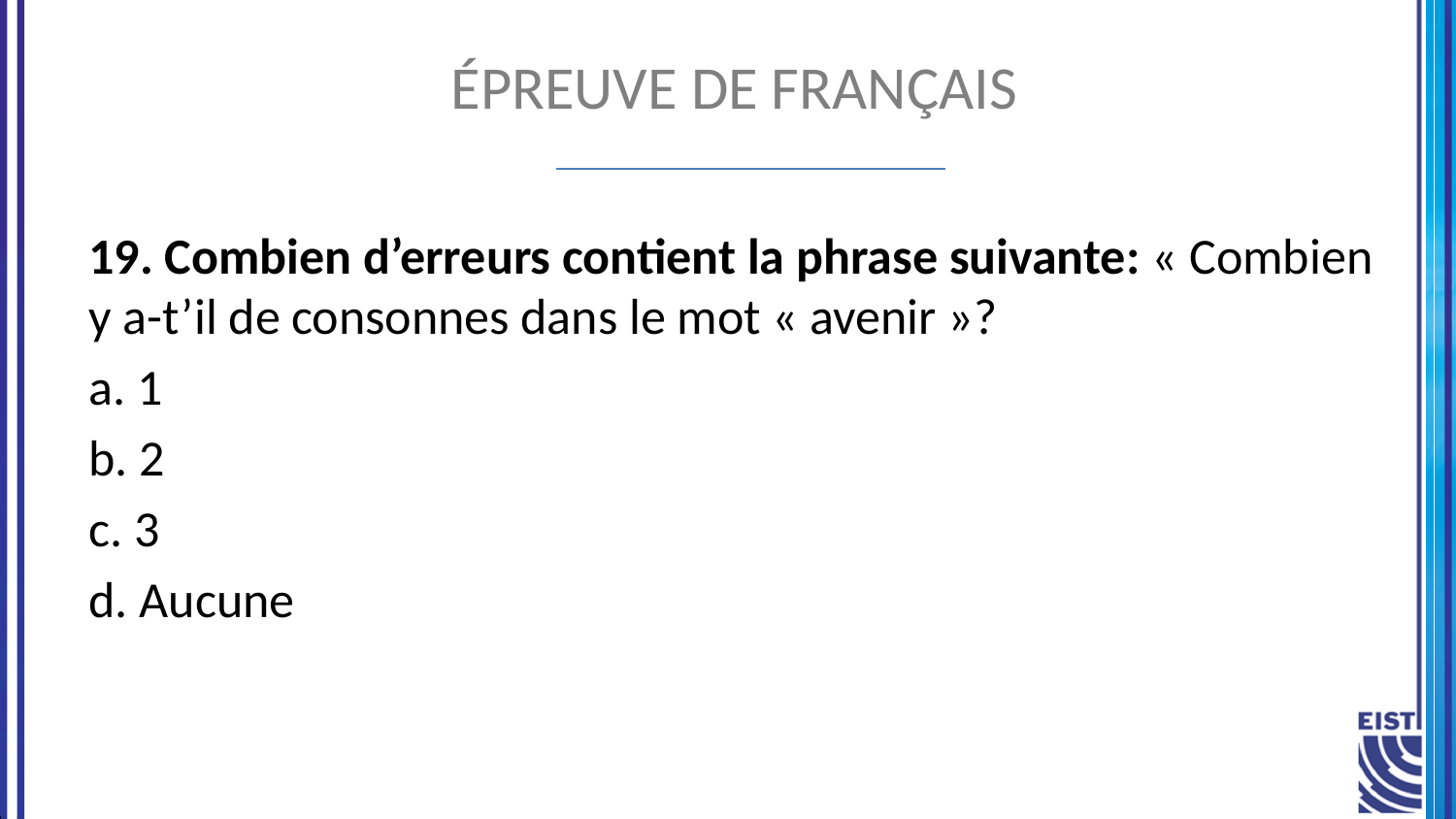

# Épreuve de français
19. Combien d’erreurs contient la phrase suivante: « Combien y a-t’il de consonnes dans le mot « avenir »?
a. 1
b. 2
c. 3
d. Aucune